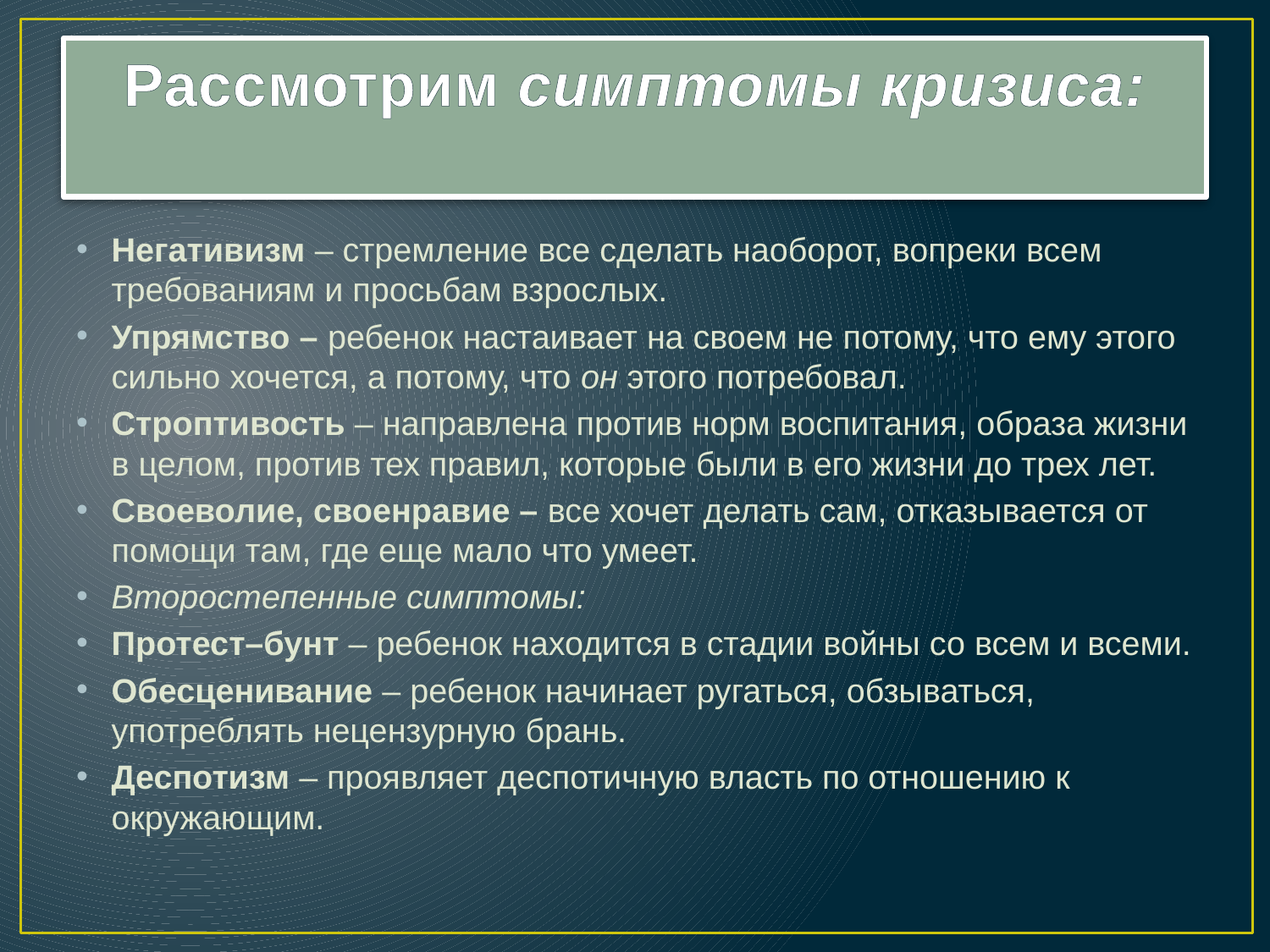

# Рассмотрим симптомы кризиса:
Негативизм – стремление все сделать наоборот, вопреки всем требованиям и просьбам взрослых.
Упрямство – ребенок настаивает на своем не потому, что ему этого сильно хочется, а потому, что он этого потребовал.
Строптивость – направлена против норм воспитания, образа жизни в целом, против тех правил, которые были в его жизни до трех лет.
Своеволие, своенравие – все хочет делать сам, отказывается от помощи там, где еще мало что умеет.
Второстепенные симптомы:
Протест–бунт – ребенок находится в стадии войны со всем и всеми.
Обесценивание – ребенок начинает ругаться, обзываться, употреблять нецензурную брань.
Деспотизм – проявляет деспотичную власть по отношению к окружающим.